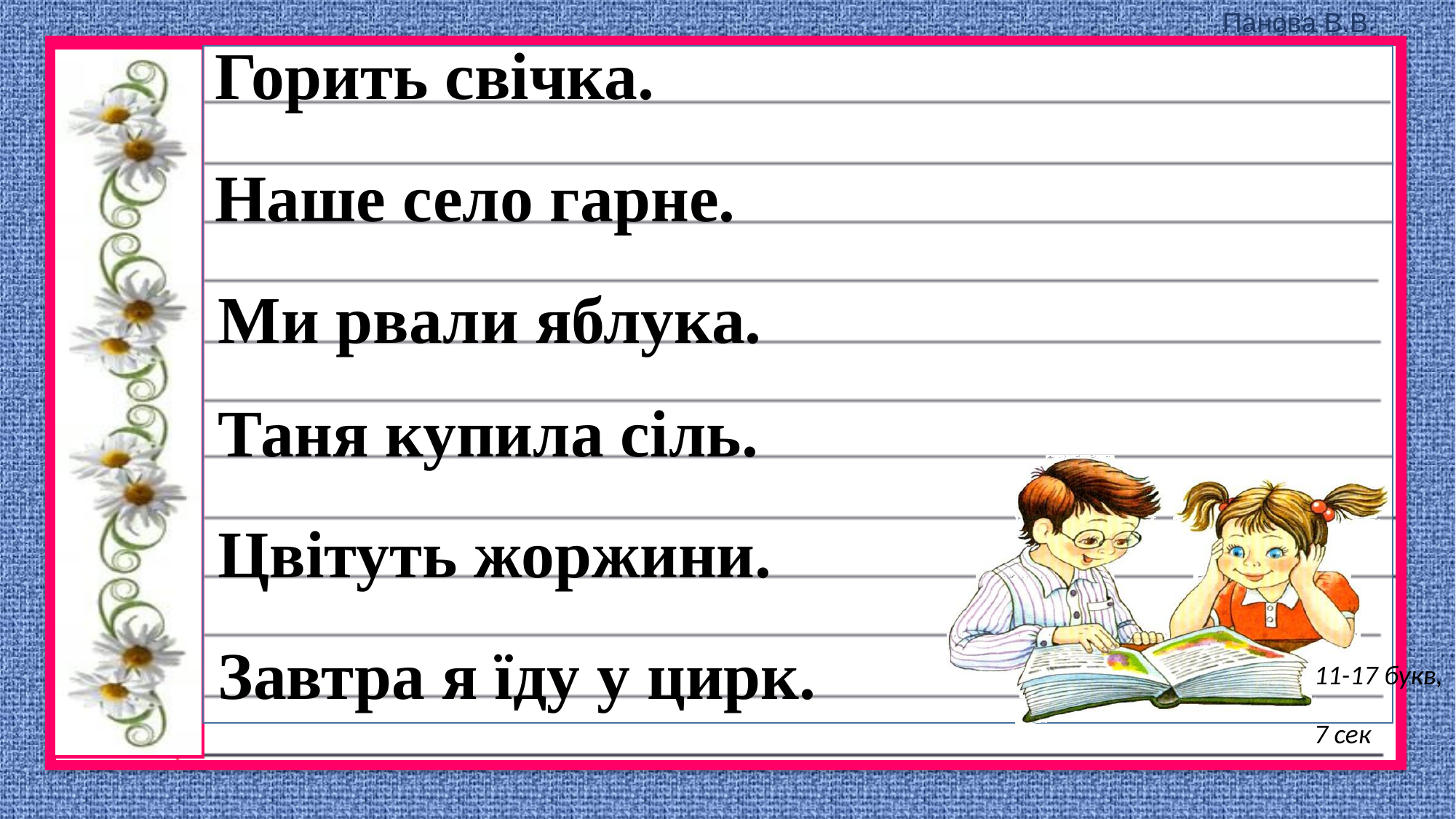

# Горить свічка.
Наше село гарне.
Ми рвали яблука.
Таня купила сіль.
Цвітуть жоржини.
Завтра я їду у цирк.
11-17 букв,
7 сек